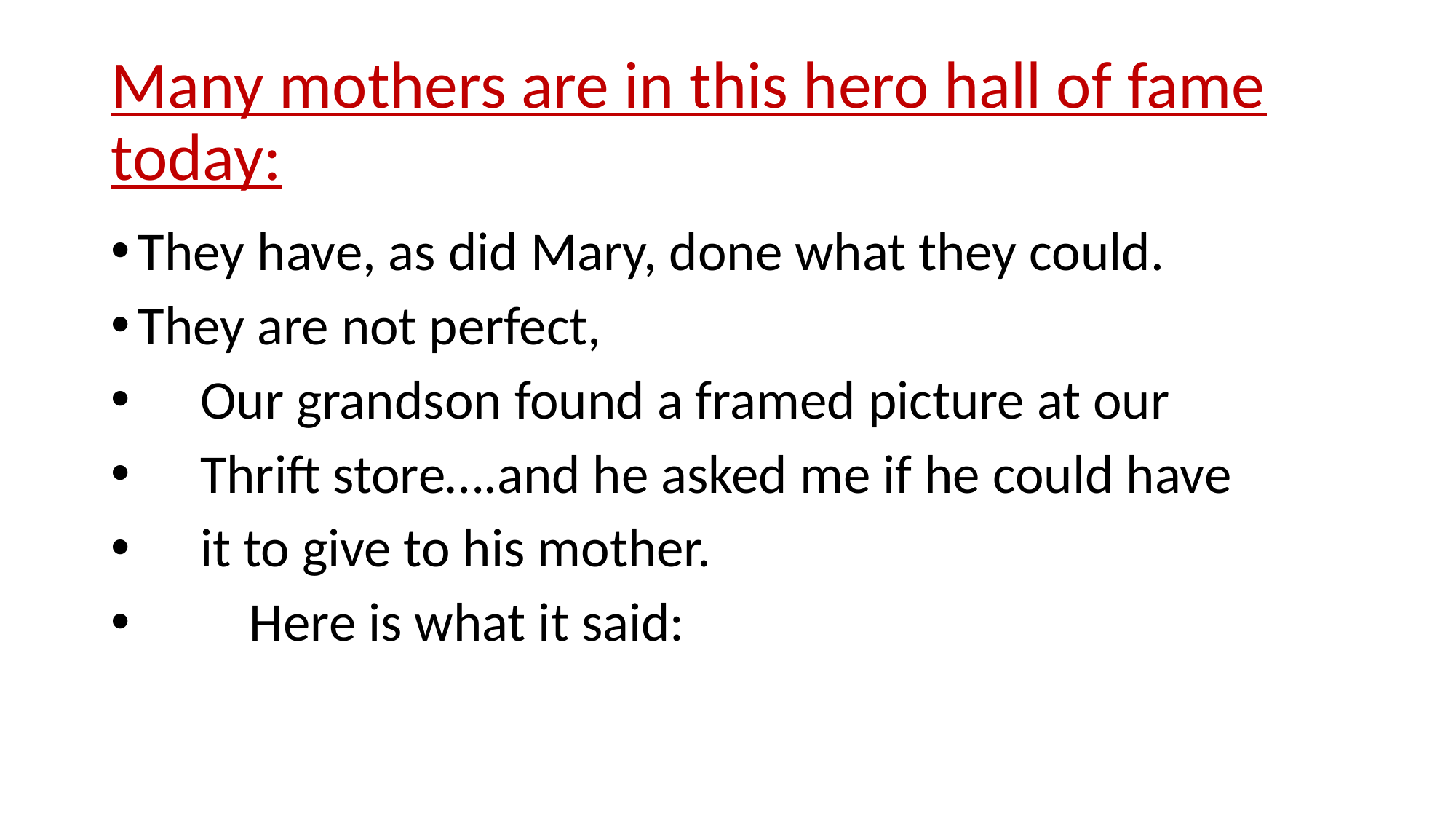

# Many mothers are in this hero hall of fame today:
They have, as did Mary, done what they could.
They are not perfect,
     Our grandson found a framed picture at our
     Thrift store….and he asked me if he could have
     it to give to his mother.
         Here is what it said: